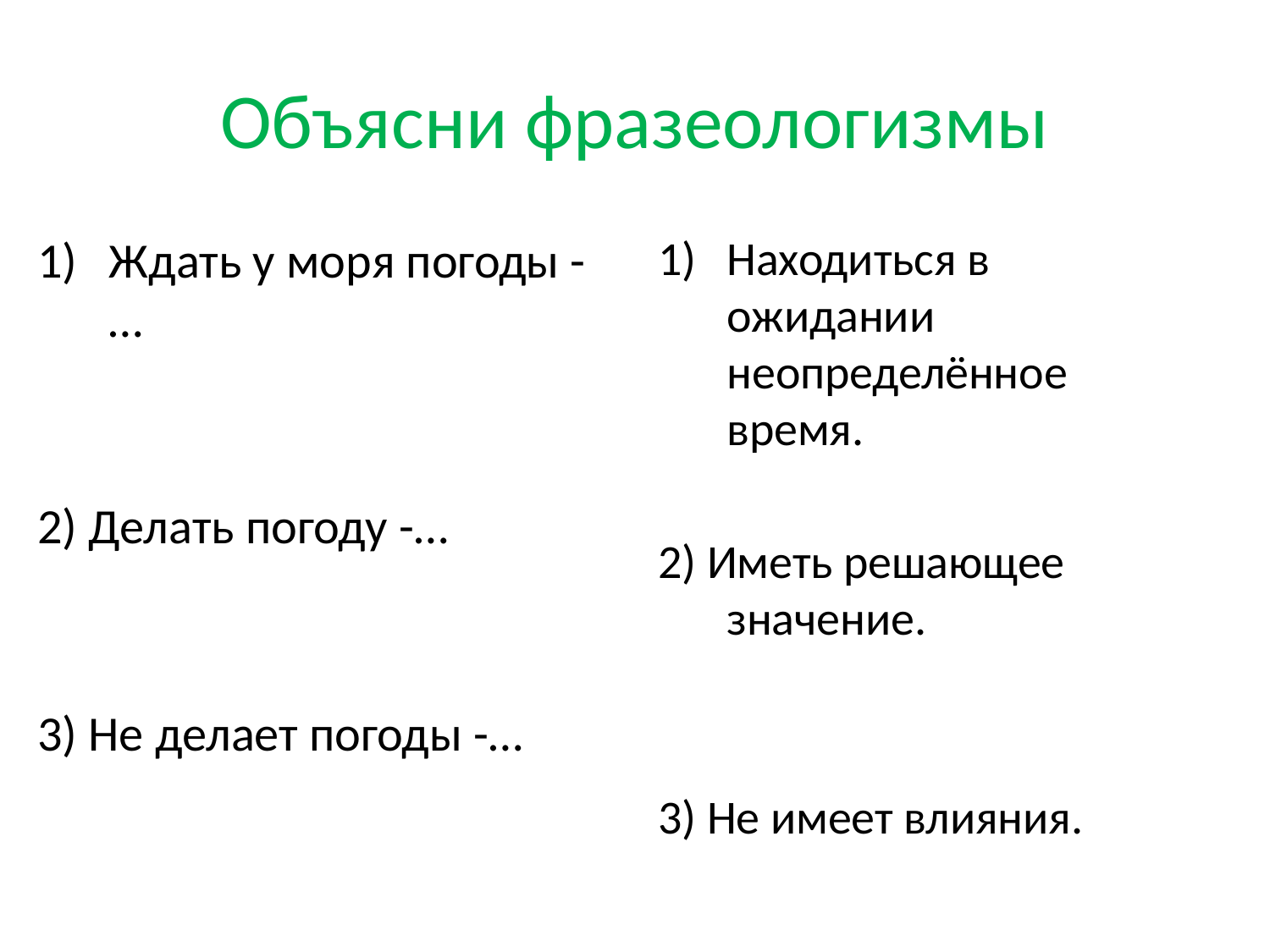

# Объясни фразеологизмы
Ждать у моря погоды -…

2) Делать погоду -…

3) Не делает погоды -…
Находиться в ожидании неопределённое время.

2) Иметь решающее значение.

3) Не имеет влияния.